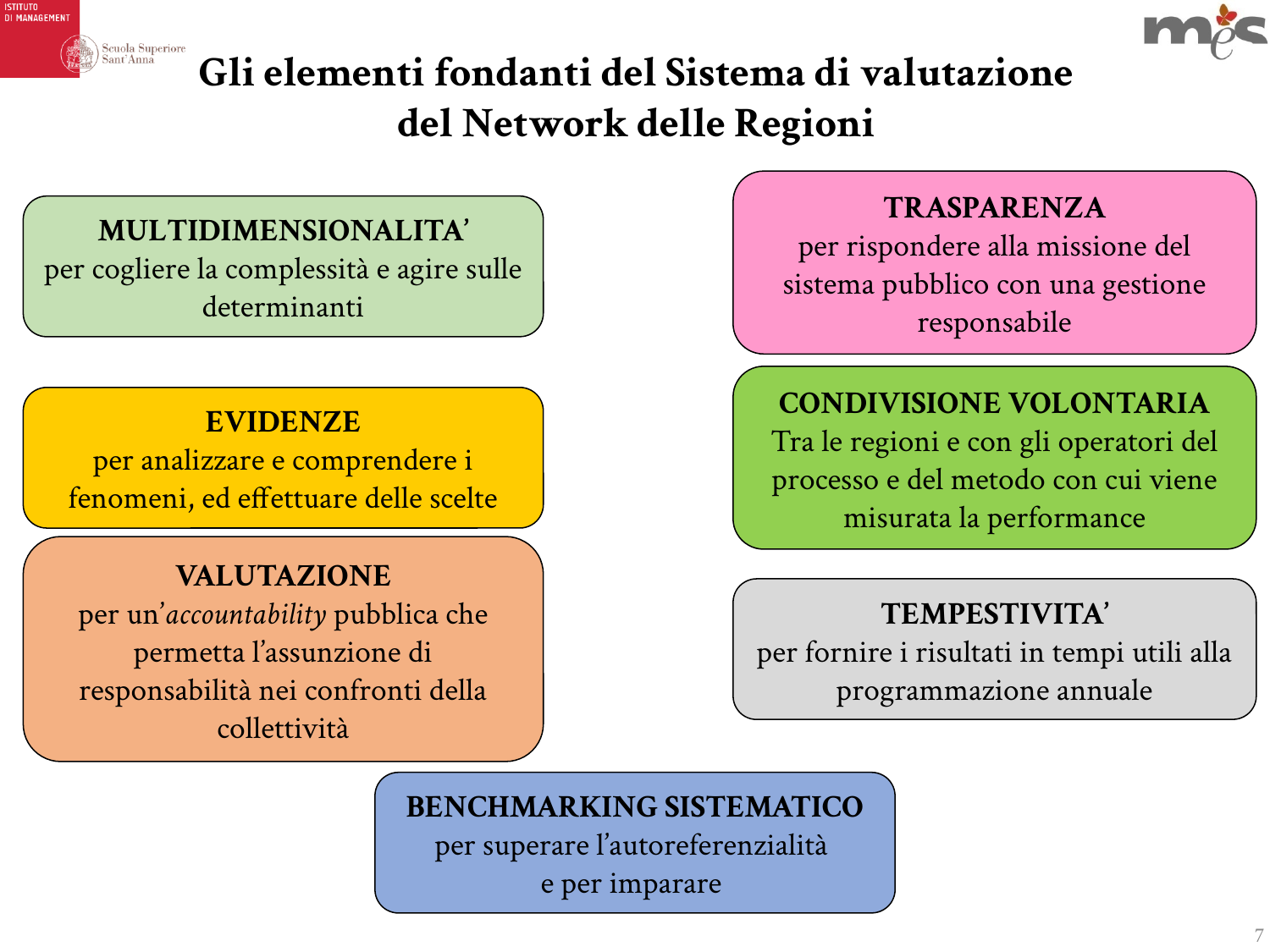

Gli elementi fondanti del Sistema di valutazione del Network delle Regioni
TRASPARENZA
per rispondere alla missione del sistema pubblico con una gestione responsabile
MULTIDIMENSIONALITA’
per cogliere la complessità e agire sulle determinanti
EVIDENZE
per analizzare e comprendere i fenomeni, ed effettuare delle scelte
CONDIVISIONE VOLONTARIA
Tra le regioni e con gli operatori del processo e del metodo con cui viene misurata la performance
VALUTAZIONE
per un’accountability pubblica che permetta l’assunzione di responsabilità nei confronti della collettività
TEMPESTIVITA’
per fornire i risultati in tempi utili alla programmazione annuale
BENCHMARKING SISTEMATICO
per superare l’autoreferenzialità
e per imparare
7